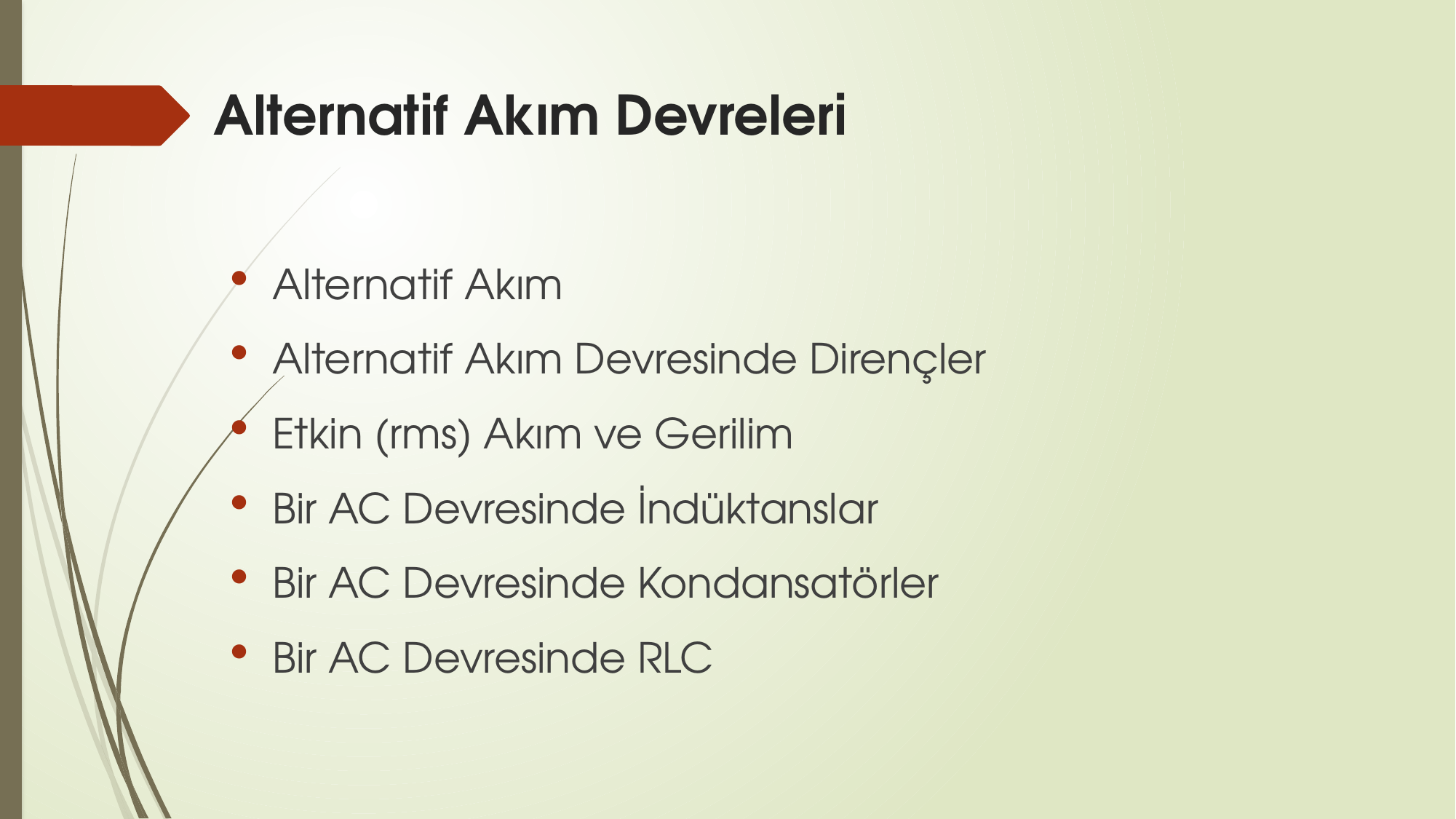

# Alternatif Akım Devreleri
Alternatif Akım
Alternatif Akım Devresinde Dirençler
Etkin (rms) Akım ve Gerilim
Bir AC Devresinde İndüktanslar
Bir AC Devresinde Kondansatörler
Bir AC Devresinde RLC